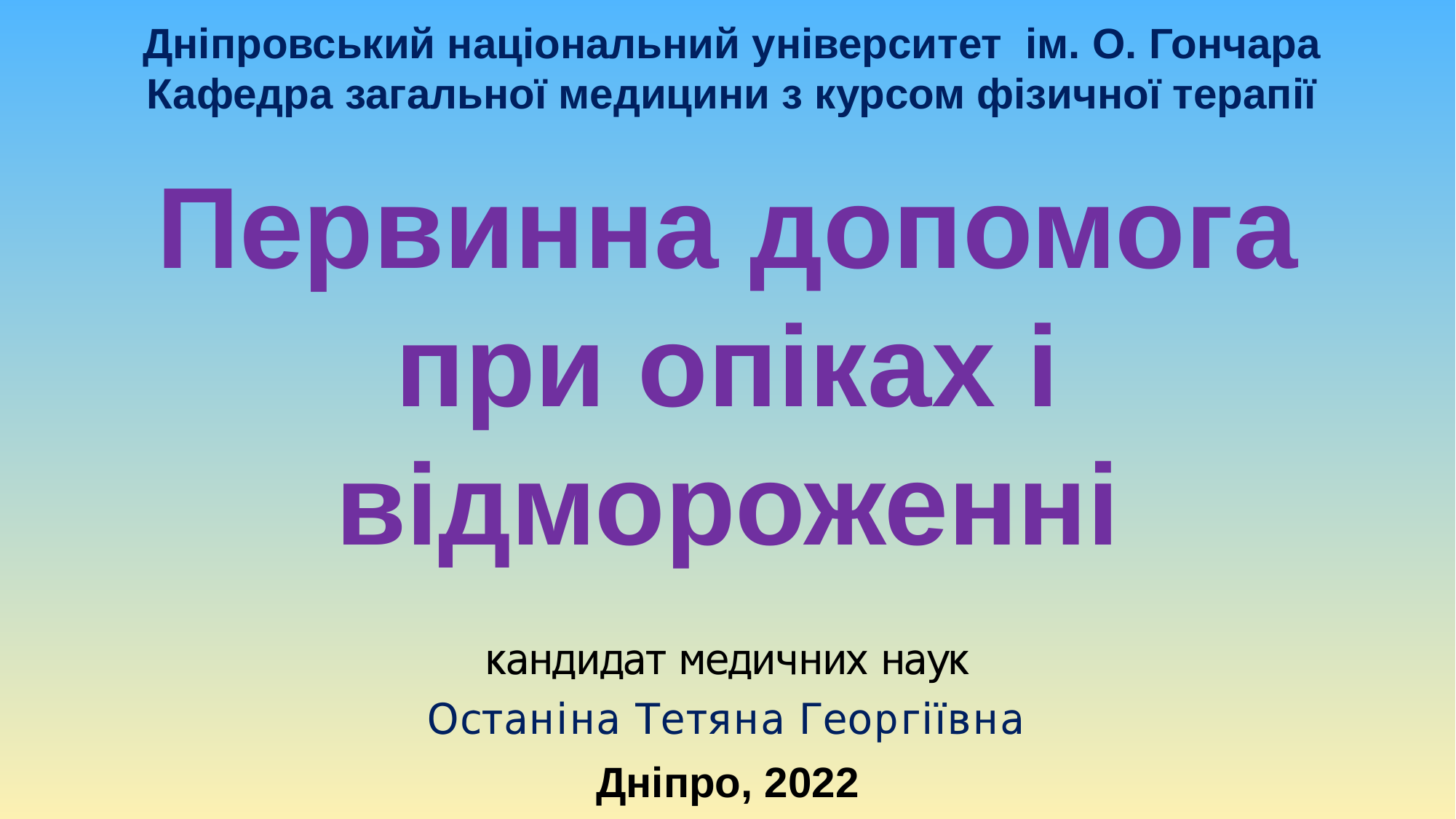

# Дніпровський національний університет  ім. О. Гончара Кафедра загальної медицини з курсом фізичної терапії

Первинна допомога при опіках і відмороженні
кандидат медичних наук
Останіна Тетяна Георгіївна
Дніпро, 2022